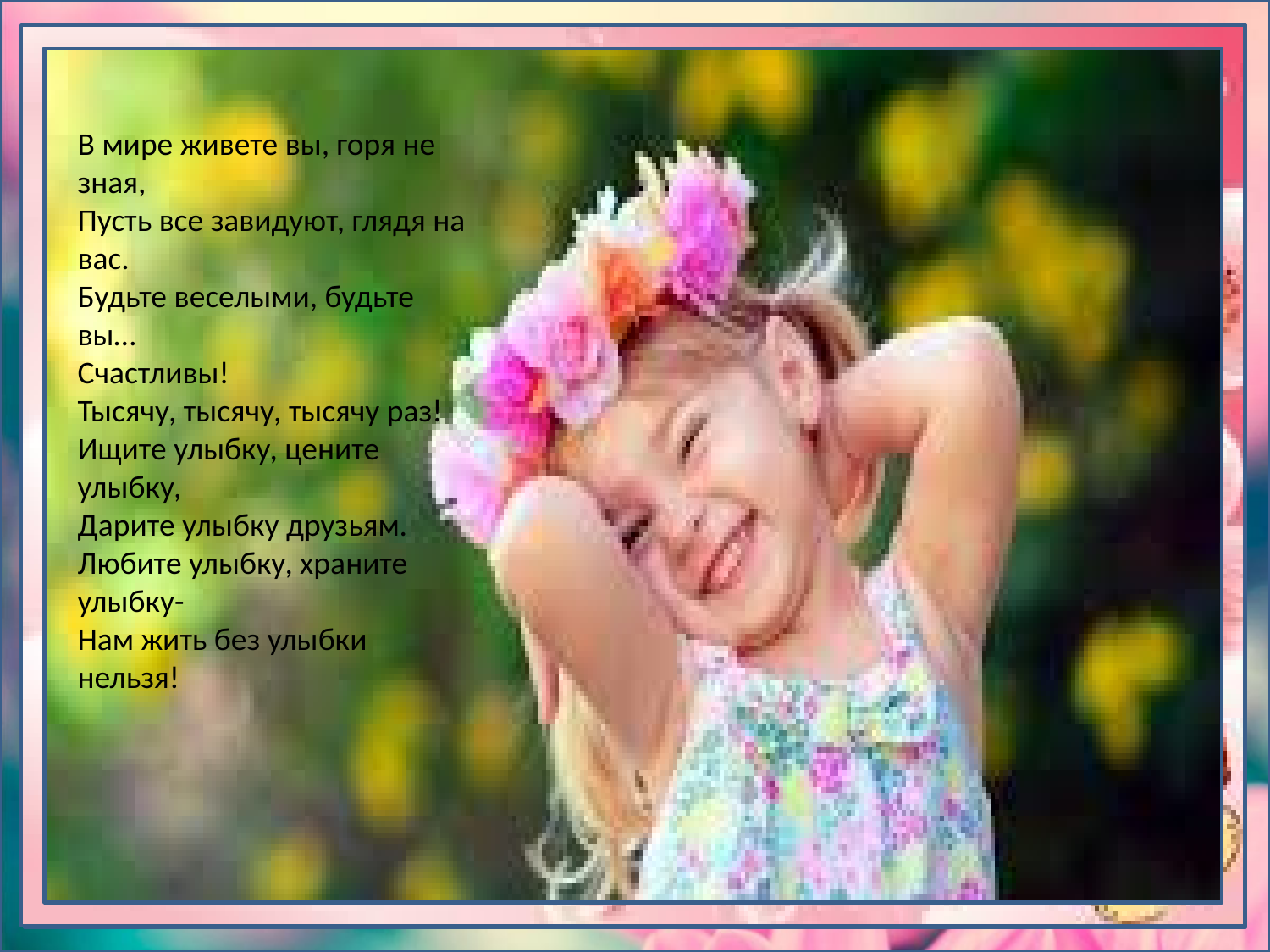

В мире живете вы, горя не зная,
Пусть все завидуют, глядя на вас.
Будьте веселыми, будьте вы…
Счастливы!
Тысячу, тысячу, тысячу раз!
Ищите улыбку, цените улыбку,
Дарите улыбку друзьям.
Любите улыбку, храните улыбку-
Нам жить без улыбки нельзя!